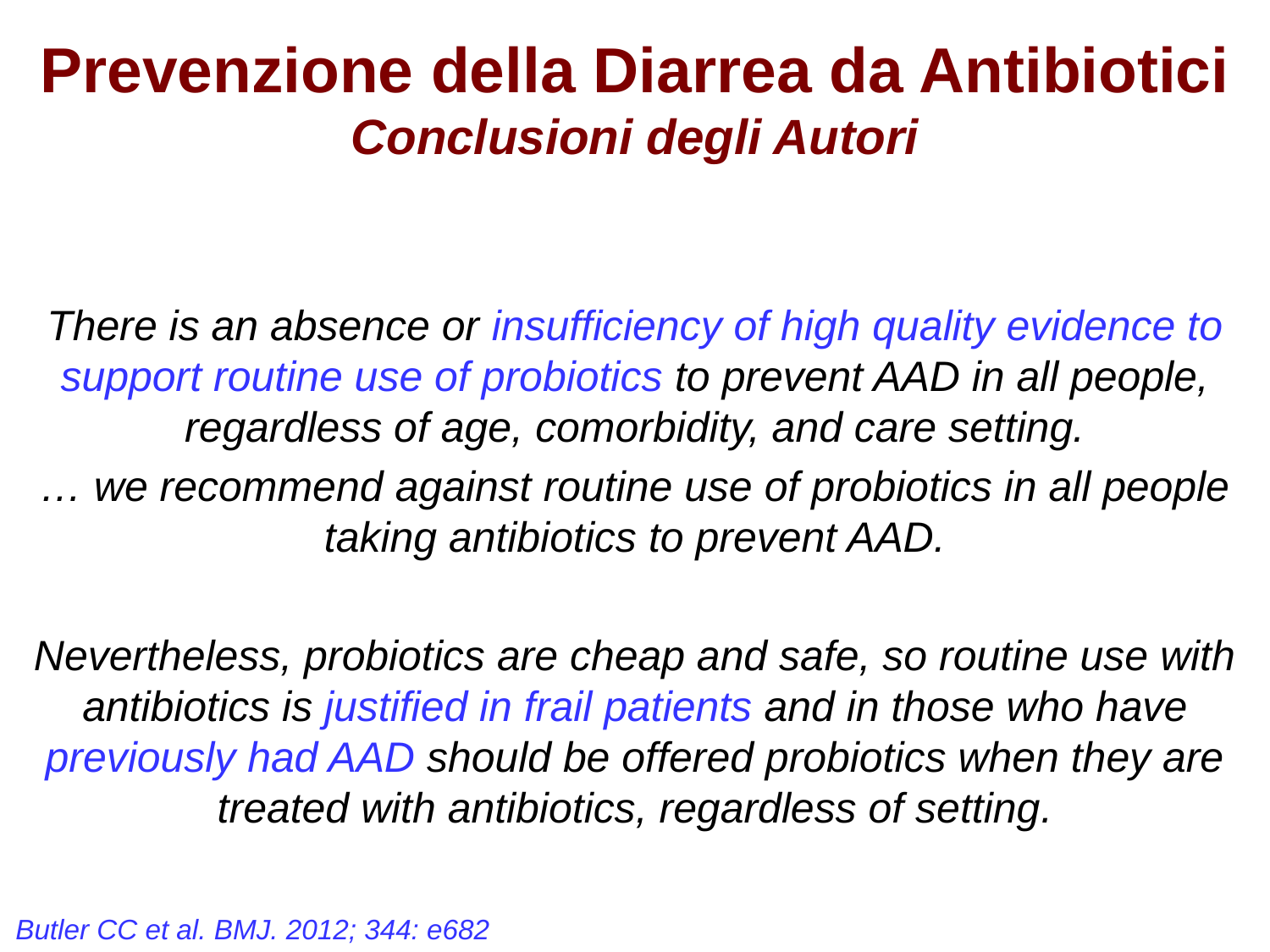

# Prevenzione della Diarrea da Antibiotici Conclusioni degli Autori
There is an absence or insufficiency of high quality evidence to support routine use of probiotics to prevent AAD in all people, regardless of age, comorbidity, and care setting.
… we recommend against routine use of probiotics in all people taking antibiotics to prevent AAD.

Nevertheless, probiotics are cheap and safe, so routine use with antibiotics is justified in frail patients and in those who have previously had AAD should be offered probiotics when they are treated with antibiotics, regardless of setting.
Butler CC et al. BMJ. 2012; 344: e682